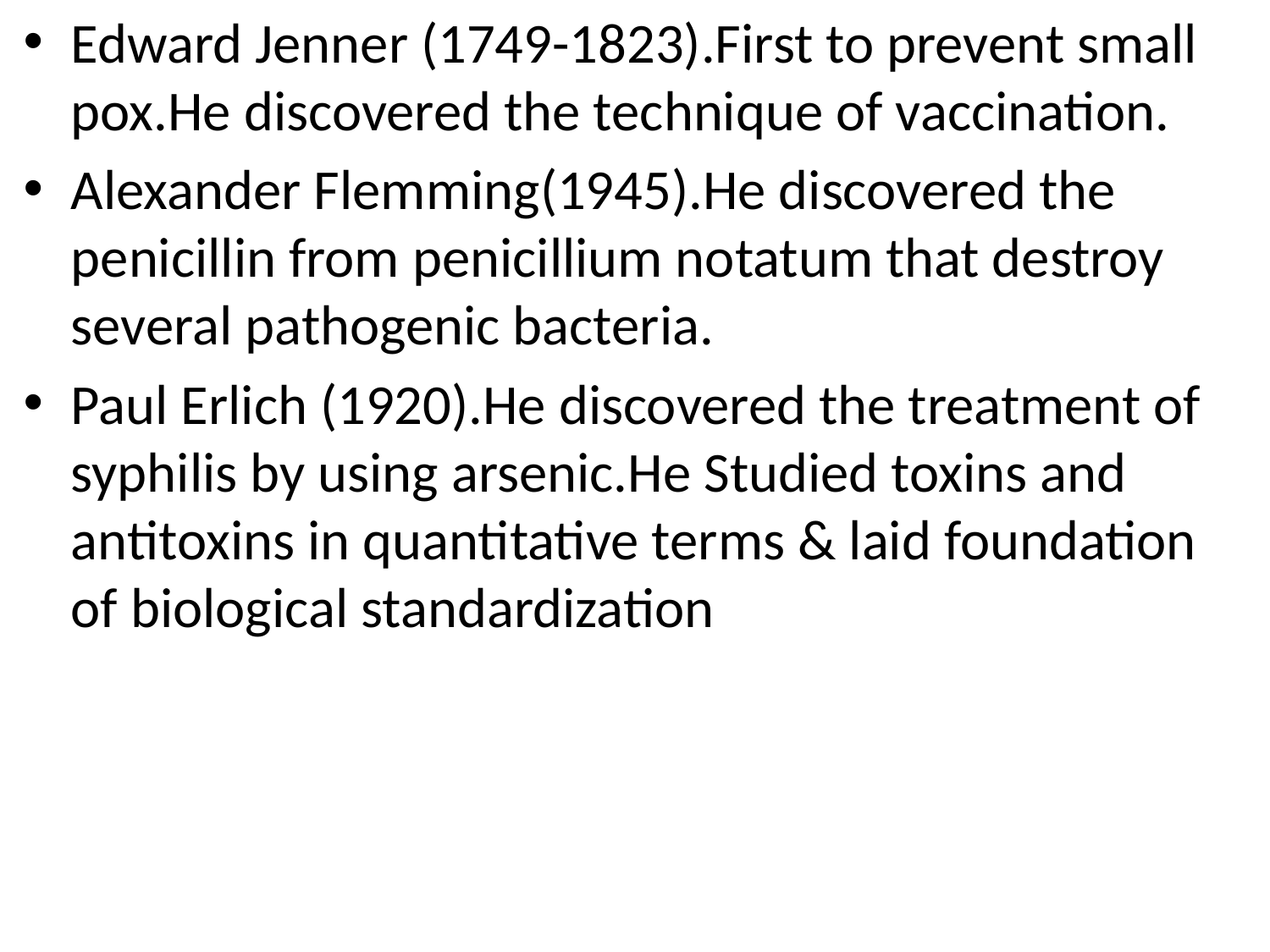

Edward Jenner (1749-1823).First to prevent small pox.He discovered the technique of vaccination.
Alexander Flemming(1945).He discovered the penicillin from penicillium notatum that destroy several pathogenic bacteria.
Paul Erlich (1920).He discovered the treatment of syphilis by using arsenic.He Studied toxins and antitoxins in quantitative terms & laid foundation of biological standardization